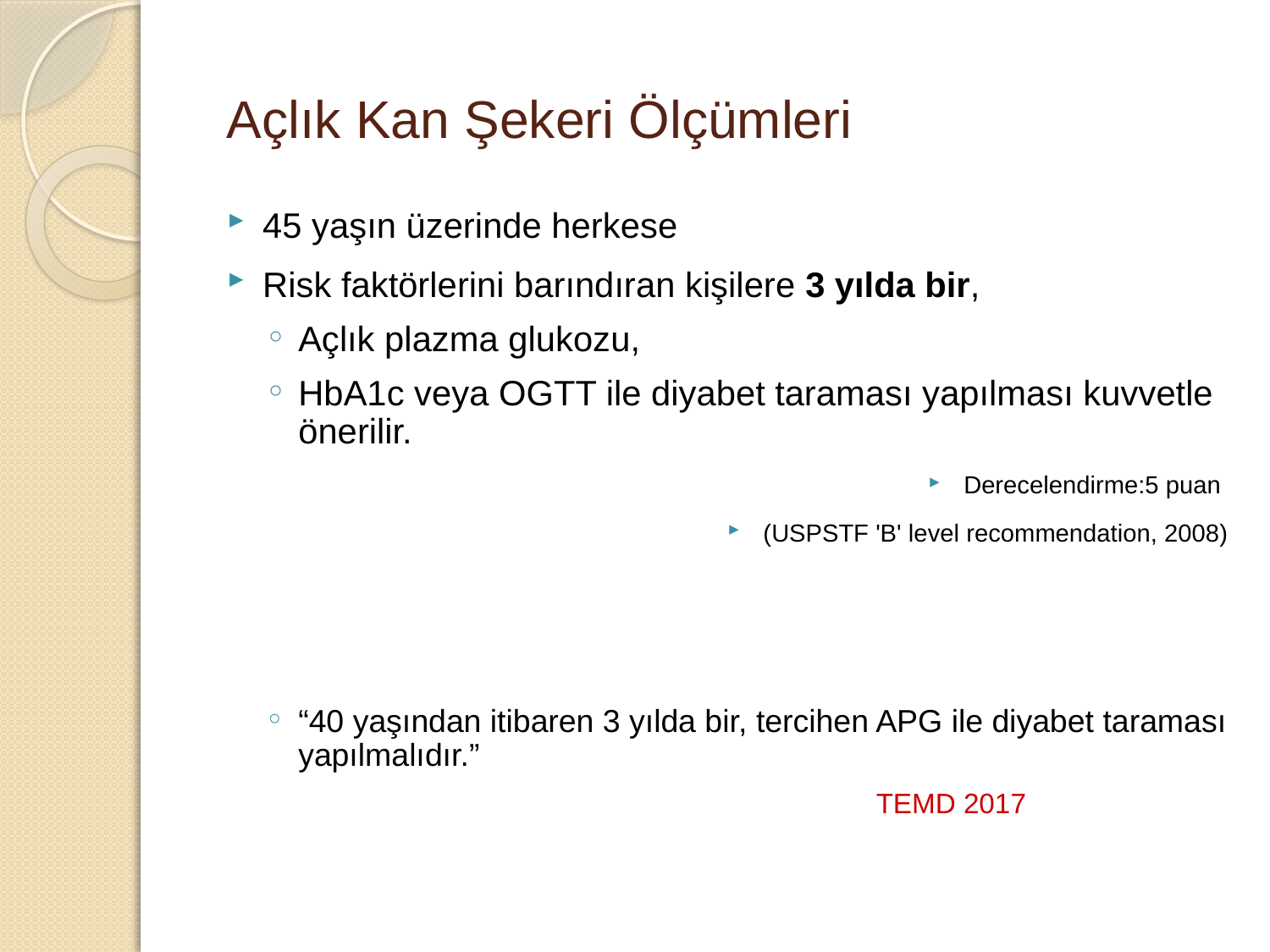

# Açlık Kan Şekeri Ölçümleri
45 yaşın üzerinde herkese
Risk faktörlerini barındıran kişilere 3 yılda bir,
Açlık plazma glukozu,
HbA1c veya OGTT ile diyabet taraması yapılması kuvvetle önerilir.
Derecelendirme:5 puan
(USPSTF 'B' level recommendation, 2008)

“40 yaşından itibaren 3 yılda bir, tercihen APG ile diyabet taraması yapılmalıdır.”
                                                                              TEMD 2017